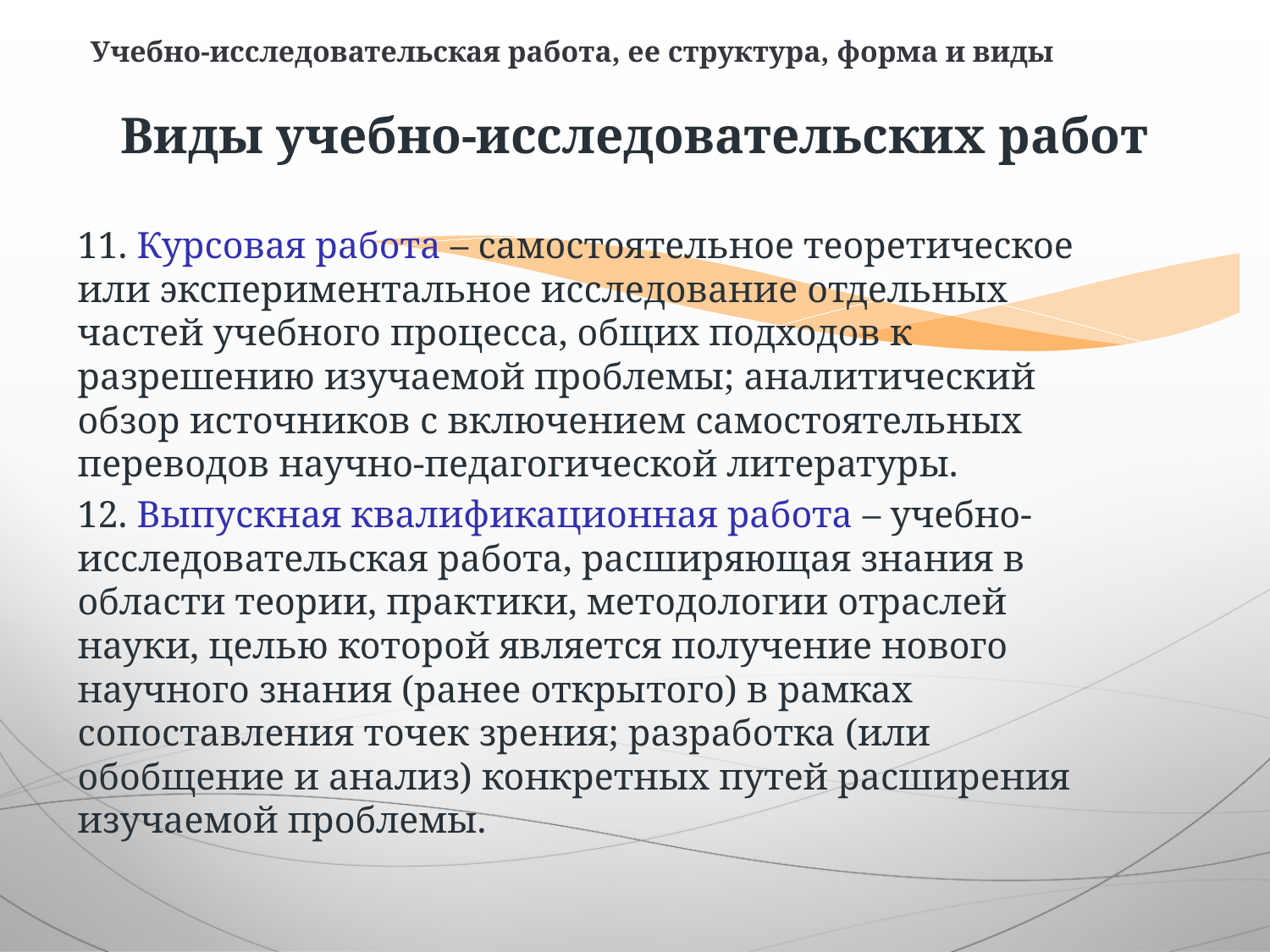

Учебно-исследовательская работа, ее структура, форма и виды
# Виды учебно-исследовательских работ
11. Курсовая работа – самостоятельное теоретическое или экспериментальное исследование отдельных частей учебного процесса, общих подходов к разрешению изучаемой проблемы; аналитический обзор источников с включением самостоятельных переводов научно-педагогической литературы.
12. Выпускная квалификационная работа – учебно-исследовательская работа, расширяющая знания в области теории, практики, методологии отраслей науки, целью которой является получение нового научного знания (ранее открытого) в рамках сопоставления точек зрения; разработка (или обобщение и анализ) конкретных путей расширения изучаемой проблемы.